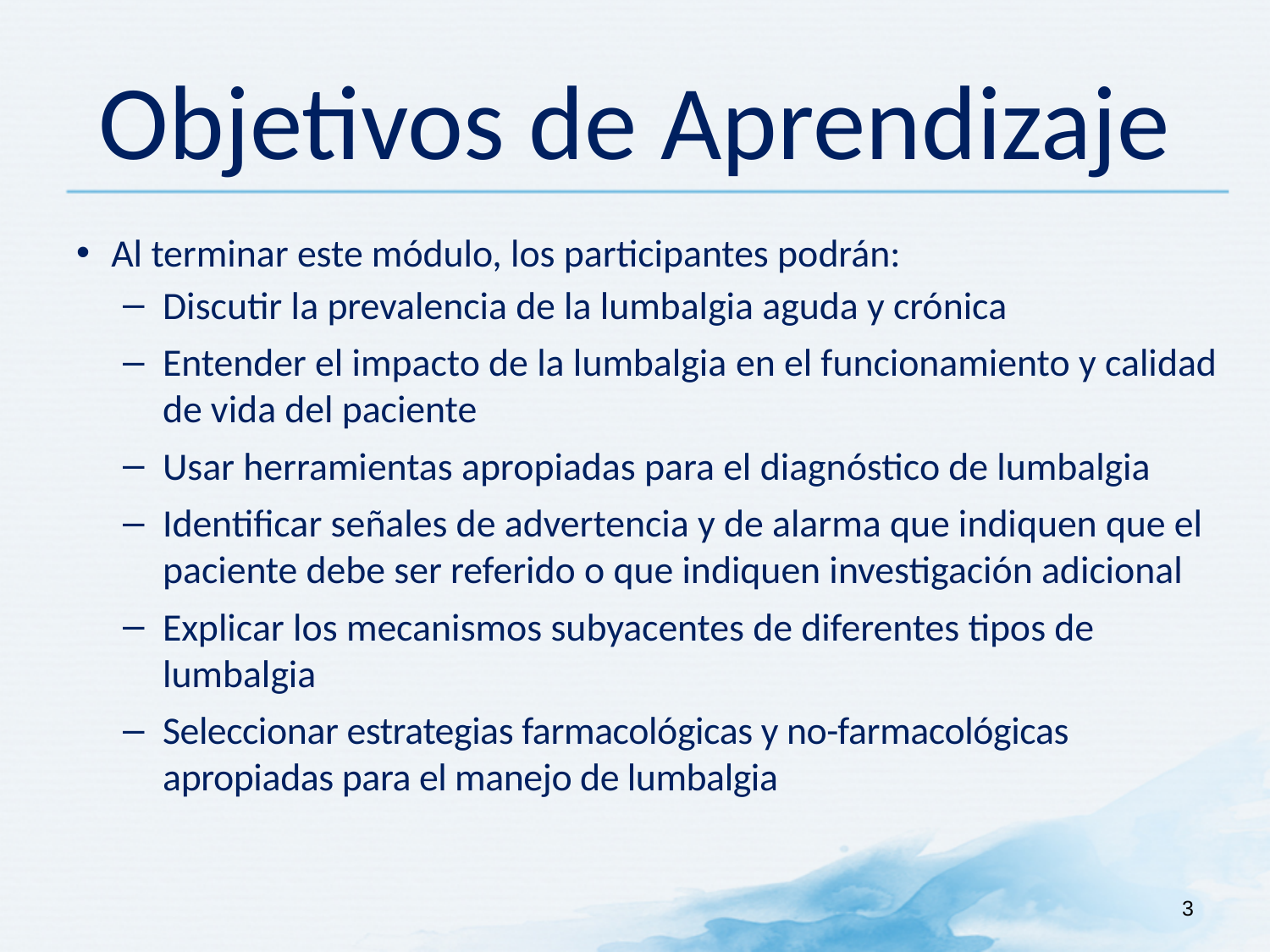

# Objetivos de Aprendizaje
Al terminar este módulo, los participantes podrán:
Discutir la prevalencia de la lumbalgia aguda y crónica
Entender el impacto de la lumbalgia en el funcionamiento y calidad de vida del paciente
Usar herramientas apropiadas para el diagnóstico de lumbalgia
Identificar señales de advertencia y de alarma que indiquen que el paciente debe ser referido o que indiquen investigación adicional
Explicar los mecanismos subyacentes de diferentes tipos de lumbalgia
Seleccionar estrategias farmacológicas y no-farmacológicas apropiadas para el manejo de lumbalgia

3